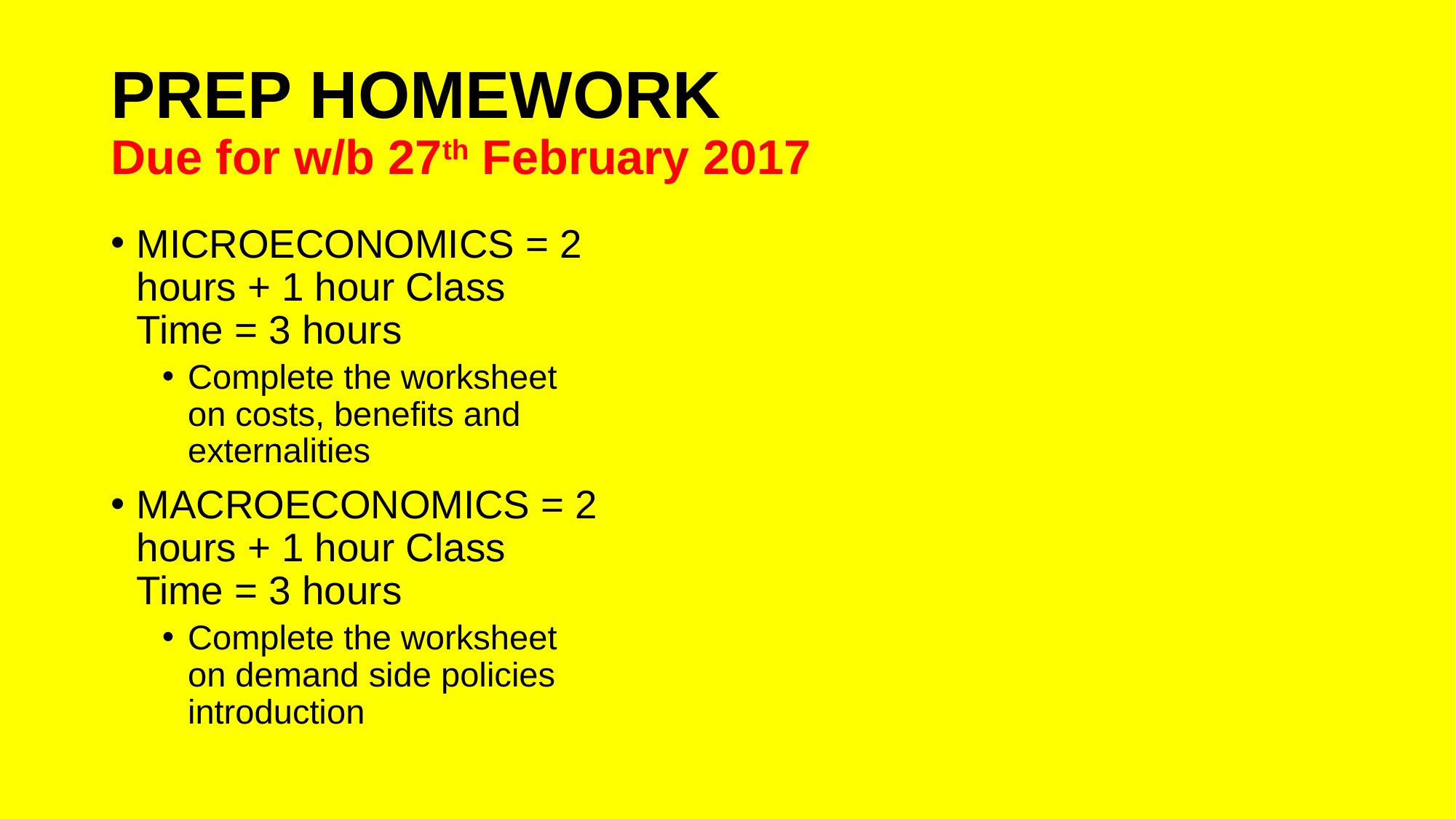

# PREP HOMEWORK Due for w/b 27th February 2017
MICROECONOMICS = 2 hours + 1 hour Class Time = 3 hours
Complete the worksheet on costs, benefits and externalities
MACROECONOMICS = 2 hours + 1 hour Class Time = 3 hours
Complete the worksheet on demand side policies introduction